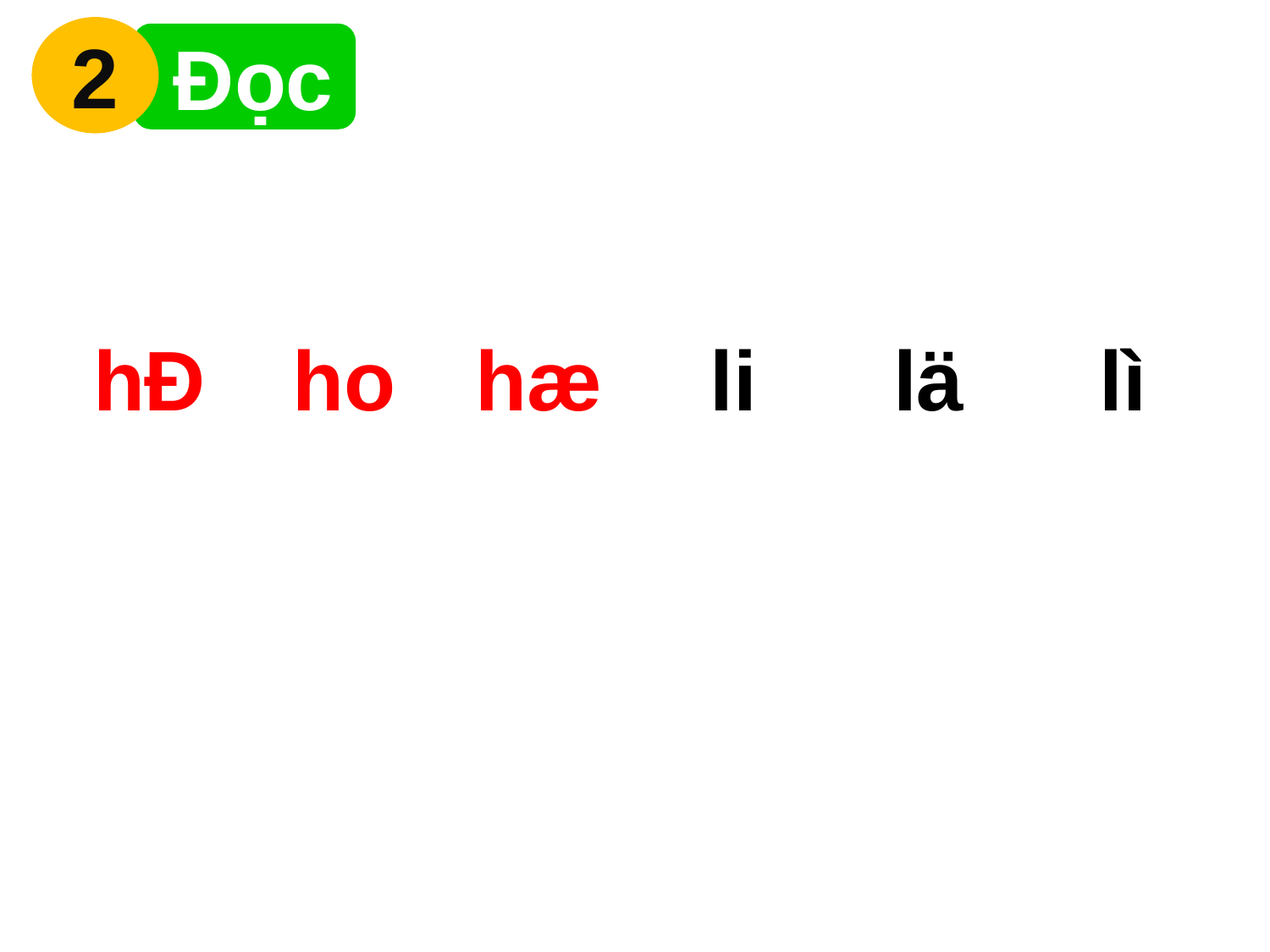

2
 Đọc
| hÐ | ho | hæ | li | lä | lì |
| --- | --- | --- | --- | --- | --- |